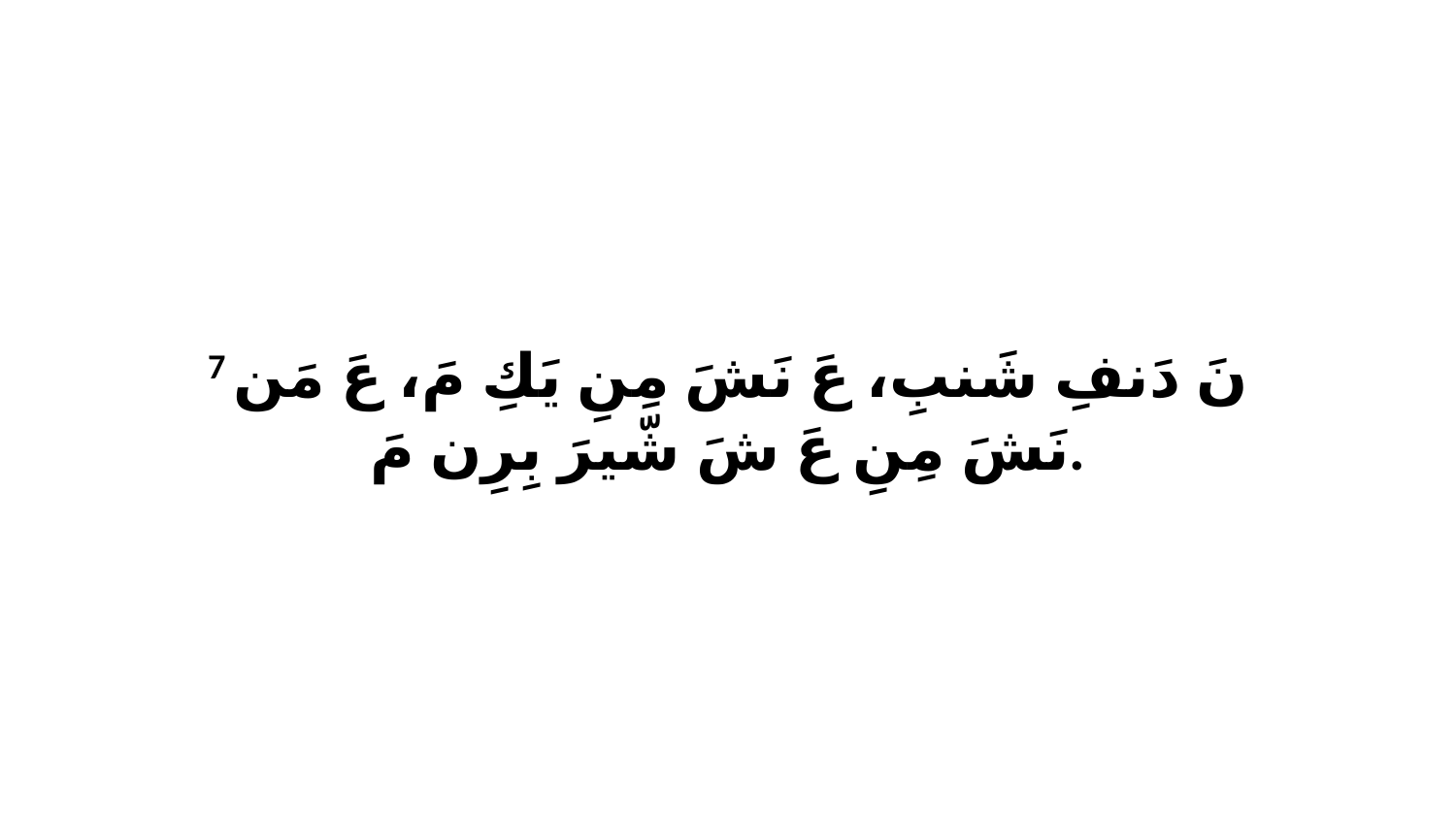

7 نَ دَنفِ شَنبِ، عَ نَشَ مِنِ يَكِ مَ، عَ مَن نَشَ مِنِ عَ شَ شّيرَ بِرِن مَ.